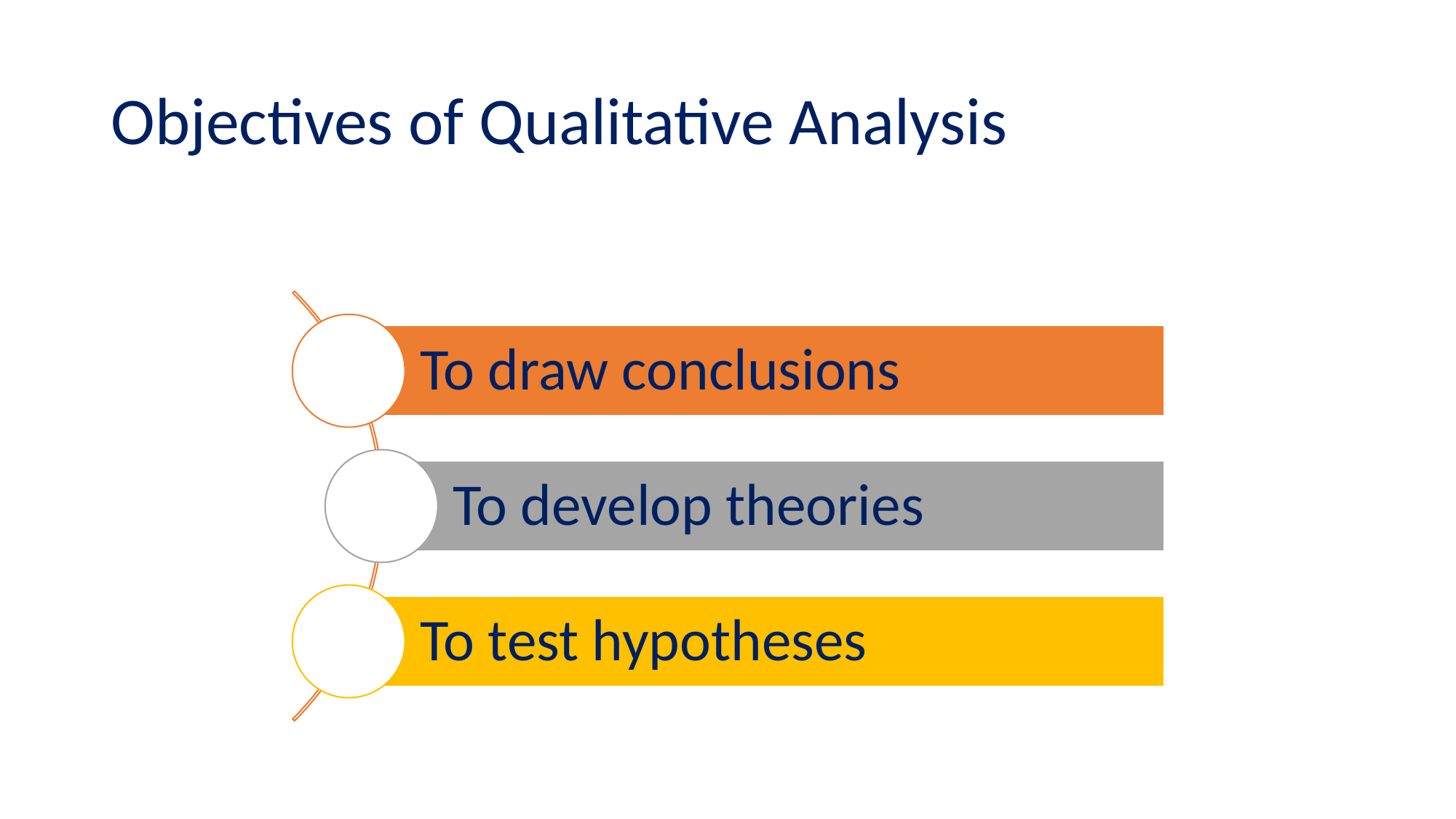

# Objectives of Qualitative Analysis
To draw conclusions
To develop theories
To test hypotheses